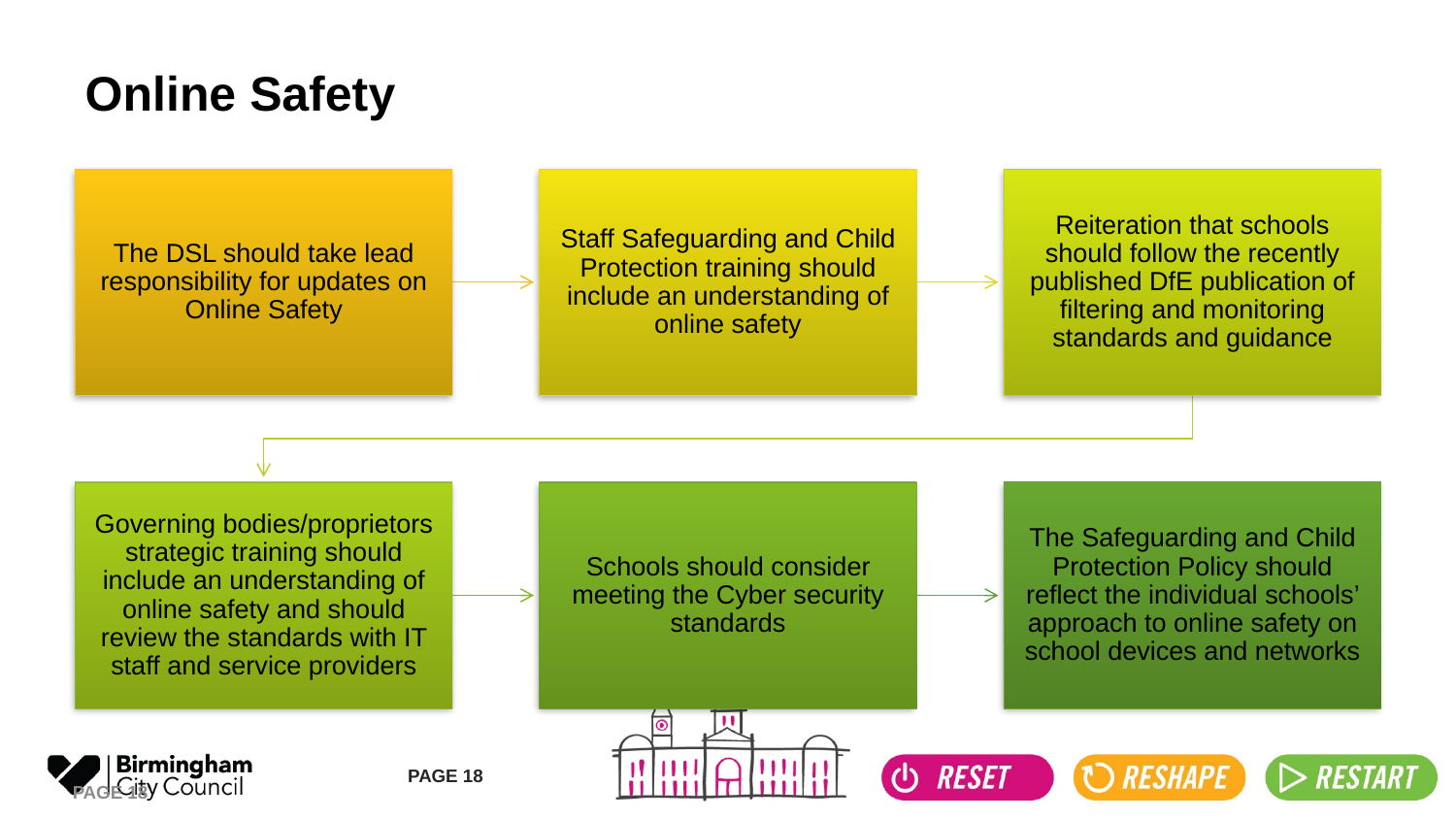

# Online Safety

The DSL should take lead responsibility for updates on Online Safety

Staff Safeguarding and Child Protection training should include an understanding of online safety

Reiteration that schools should follow the recently published DfE publication of filtering and monitoring standards and guidance

Governing bodies/proprietors strategic training should include an understanding of online safety and should review the standards with IT staff and service providers

Schools should consider meeting the Cyber security standards
The Safeguarding and Child Protection Policy should reflect the individual schools’ approach to online safety on school devices and networks
PAGE 18